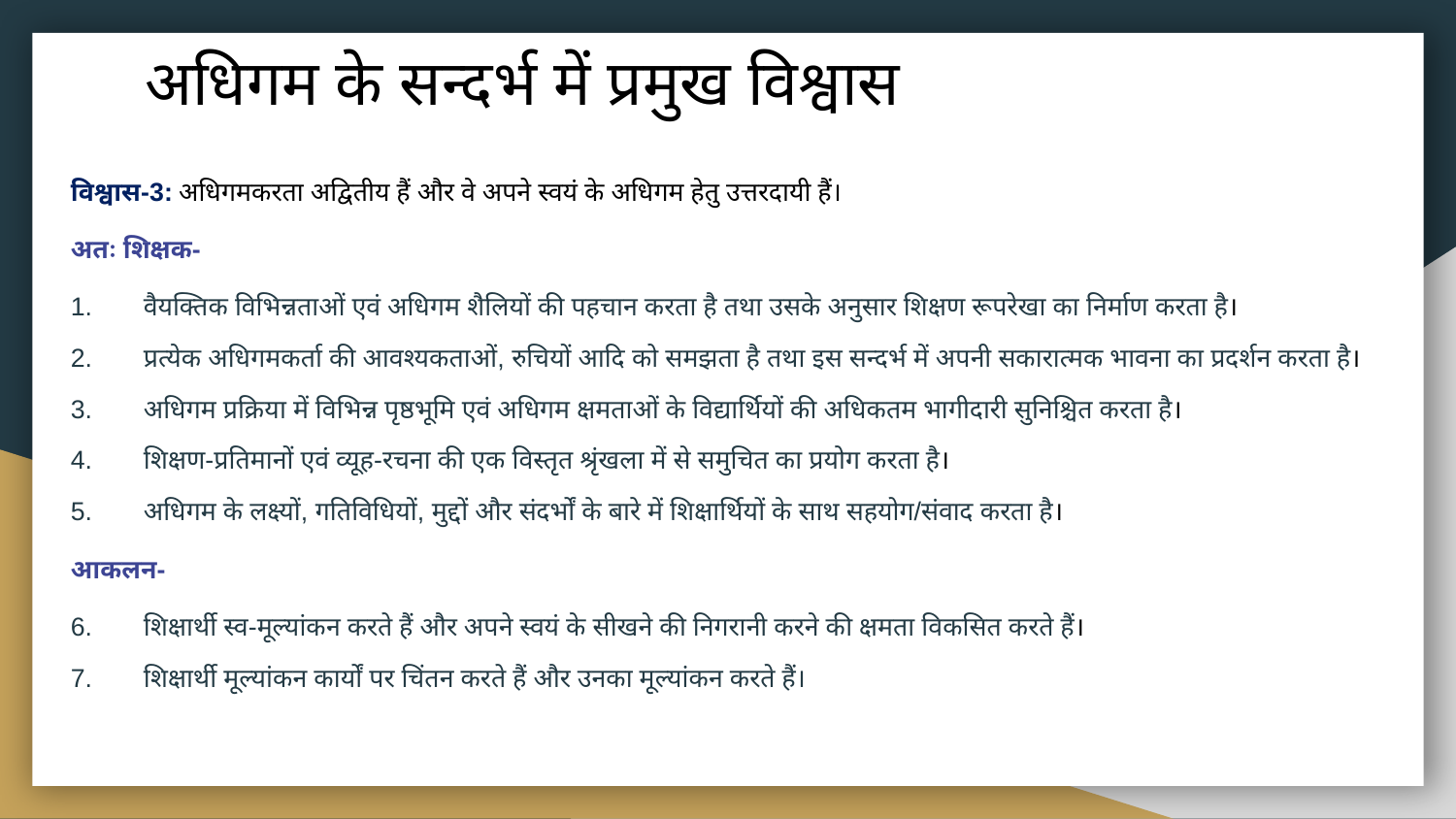

# अधिगम के सन्दर्भ में प्रमुख विश्वास
विश्वास-3: अधिगमकरता अद्वितीय हैं और वे अपने स्वयं के अधिगम हेतु उत्तरदायी हैं।
अतः शिक्षक-
वैयक्तिक विभिन्नताओं एवं अधिगम शैलियों की पहचान करता है तथा उसके अनुसार शिक्षण रूपरेखा का निर्माण करता है।
प्रत्येक अधिगमकर्ता की आवश्यकताओं, रुचियों आदि को समझता है तथा इस सन्दर्भ में अपनी सकारात्मक भावना का प्रदर्शन करता है।
अधिगम प्रक्रिया में विभिन्न पृष्ठभूमि एवं अधिगम क्षमताओं के विद्यार्थियों की अधिकतम भागीदारी सुनिश्चित करता है।
शिक्षण-प्रतिमानों एवं व्यूह-रचना की एक विस्तृत श्रृंखला में से समुचित का प्रयोग करता है।
अधिगम के लक्ष्यों, गतिविधियों, मुद्दों और संदर्भों के बारे में शिक्षार्थियों के साथ सहयोग/संवाद करता है।
आकलन-
शिक्षार्थी स्व-मूल्यांकन करते हैं और अपने स्वयं के सीखने की निगरानी करने की क्षमता विकसित करते हैं।
शिक्षार्थी मूल्यांकन कार्यों पर चिंतन करते हैं और उनका मूल्यांकन करते हैं।